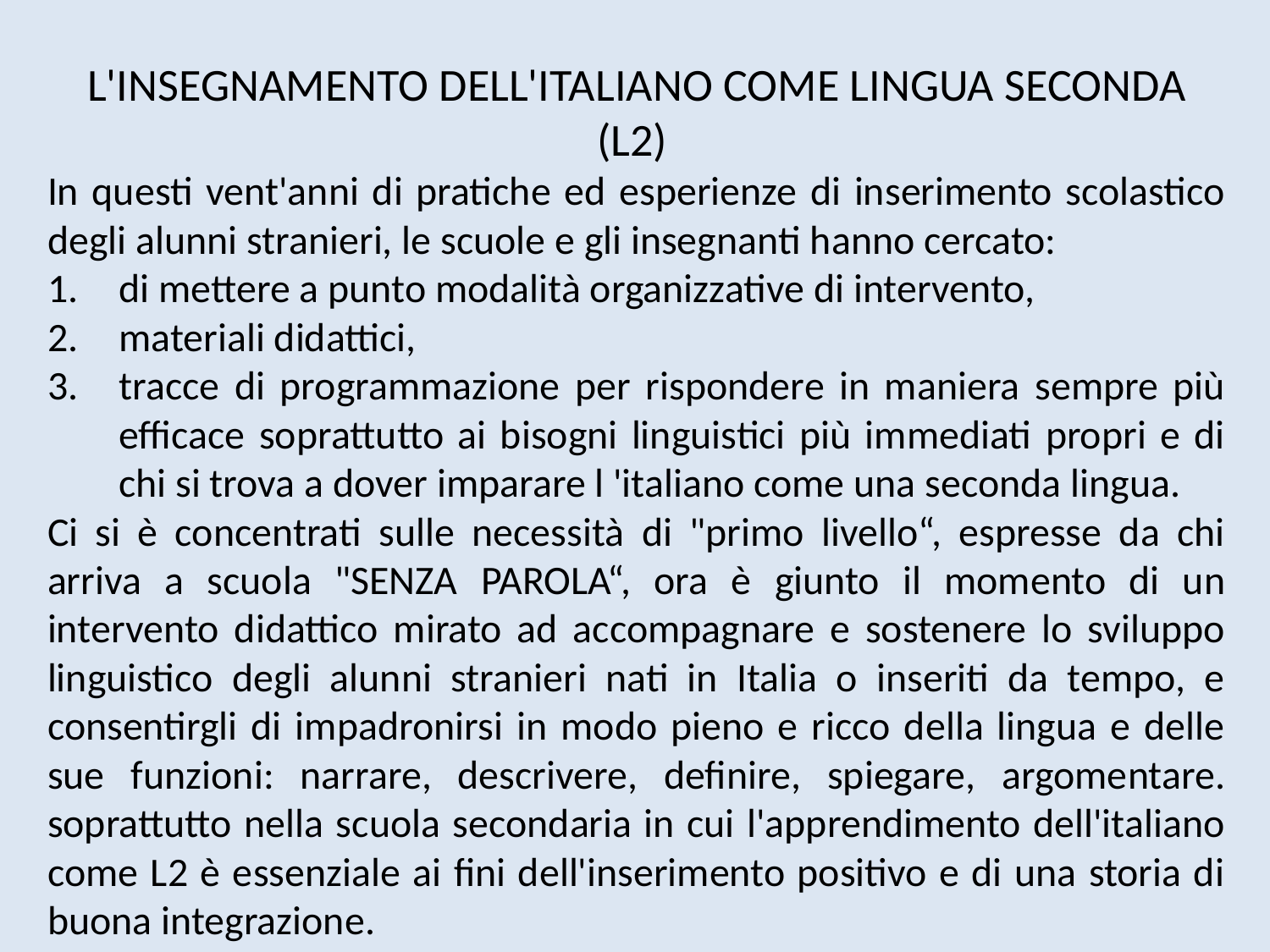

L'INSEGNAMENTO DELL'ITALIANO COME LINGUA SECONDA (L2)
In questi vent'anni di pratiche ed esperienze di inserimento scolastico degli alunni stranieri, le scuole e gli insegnanti hanno cercato:
di mettere a punto modalità organizzative di intervento,
materiali didattici,
tracce di programmazione per rispondere in maniera sempre più efficace soprattutto ai bisogni linguistici più immediati propri e di chi si trova a dover imparare l 'italiano come una seconda lingua.
Ci si è concentrati sulle necessità di "primo livello“, espresse da chi arriva a scuola "SENZA PAROLA“, ora è giunto il momento di un intervento didattico mirato ad accompagnare e sostenere lo sviluppo linguistico degli alunni stranieri nati in Italia o inseriti da tempo, e consentirgli di impadronirsi in modo pieno e ricco della lingua e delle sue funzioni: narrare, descrivere, definire, spiegare, argomentare. soprattutto nella scuola secondaria in cui l'apprendimento dell'italiano come L2 è essenziale ai fini dell'inserimento positivo e di una storia di buona integrazione.